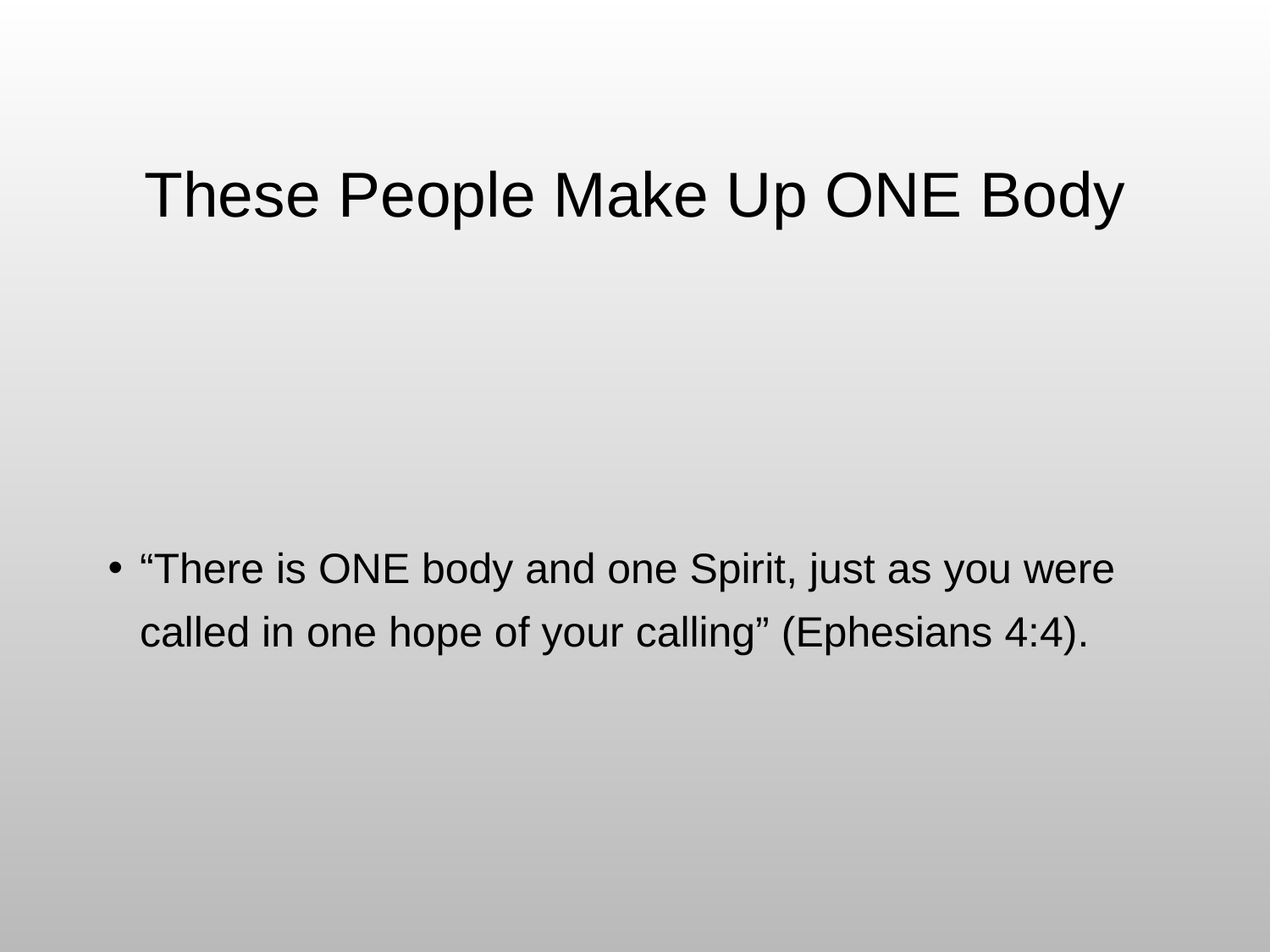

# These People Make Up ONE Body
“There is ONE body and one Spirit, just as you were called in one hope of your calling” (Ephesians 4:4).